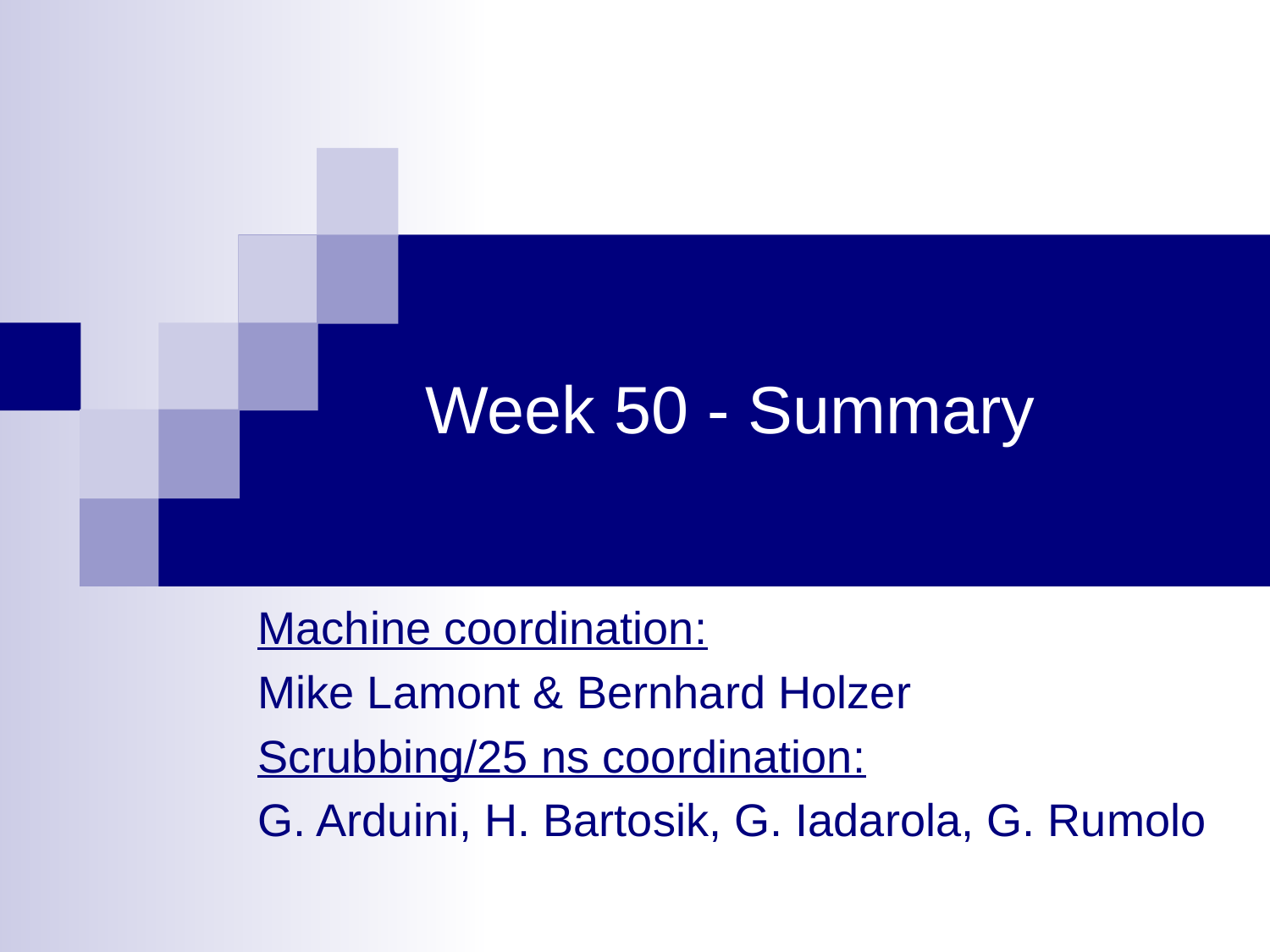

# Week 50 - Summary
Machine coordination:
Mike Lamont & Bernhard Holzer
Scrubbing/25 ns coordination:
G. Arduini, H. Bartosik, G. Iadarola, G. Rumolo